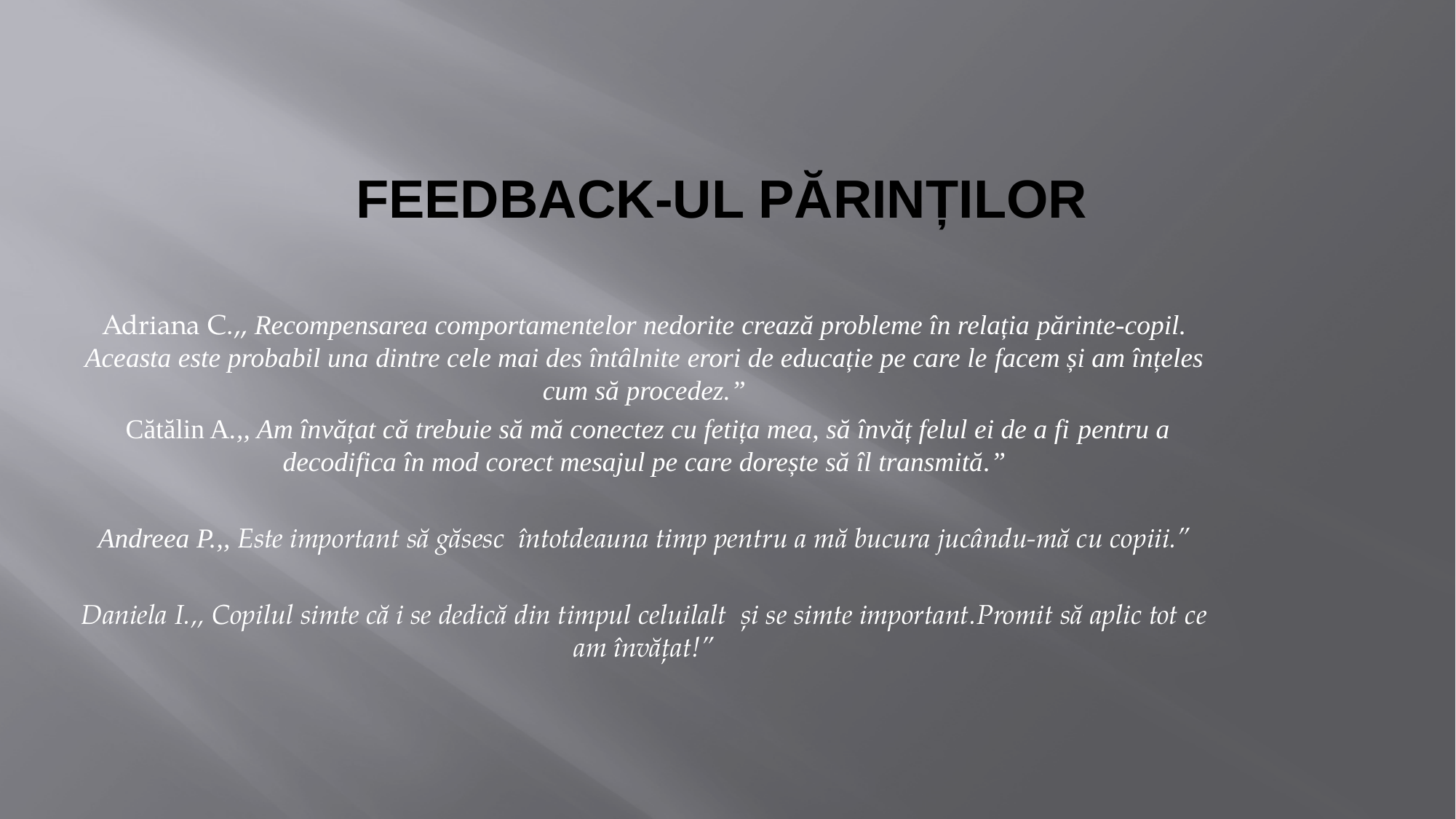

# Feedback-ul părinților

Adriana C.,, Recompensarea comportamentelor nedorite crează probleme în relația părinte-copil. Aceasta este probabil una dintre cele mai des întâlnite erori de educație pe care le facem și am înțeles cum să procedez.”
 Cătălin A.,, Am învățat că trebuie să mă conectez cu fetița mea, să învăț felul ei de a fi pentru a decodifica în mod corect mesajul pe care dorește să îl transmită.”

Andreea P.,, Este important să găsesc  întotdeauna timp pentru a mă bucura jucându-mă cu copiii.”

Daniela I.,, Copilul simte că i se dedică din timpul celuilalt  și se simte important.Promit să aplic tot ce am învățat!”